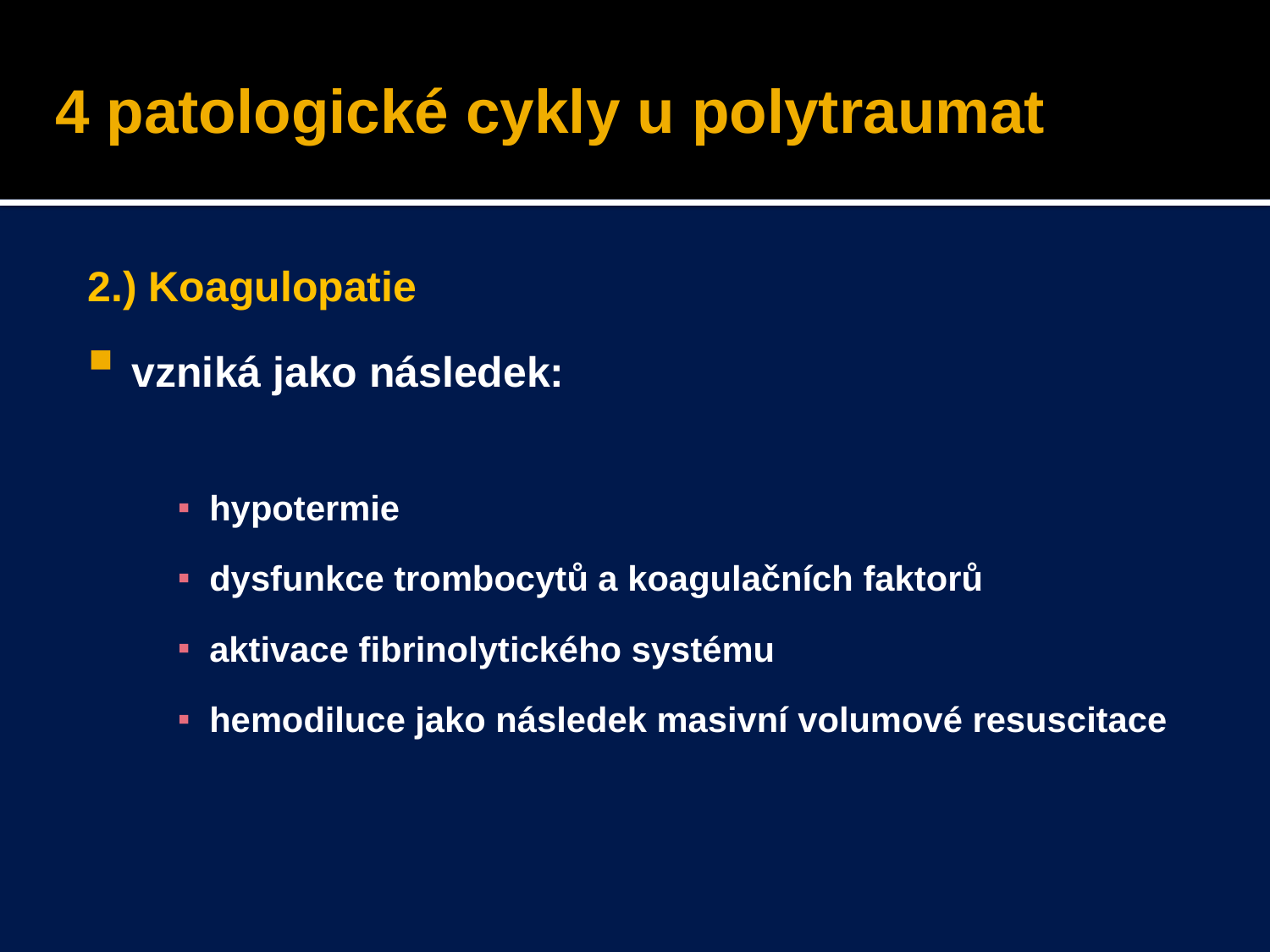

# 4 patologické cykly u polytraumat
2.) Koagulopatie
vzniká jako následek:

hypotermie
dysfunkce trombocytů a koagulačních faktorů
aktivace fibrinolytického systému
hemodiluce jako následek masivní volumové resuscitace